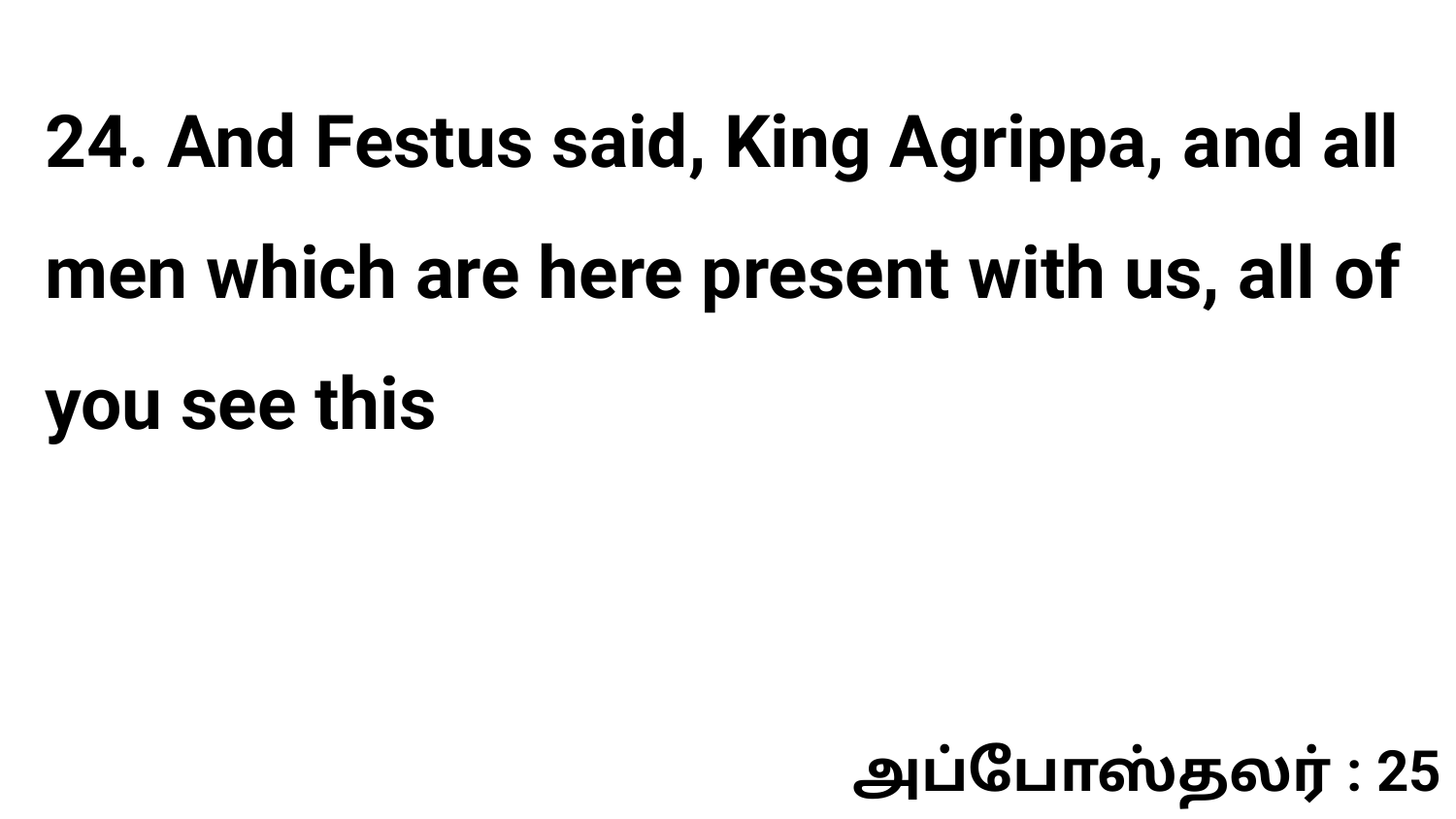

24. And Festus said, King Agrippa, and all men which are here present with us, all of you see this
அப்போஸ்தலர் : 25